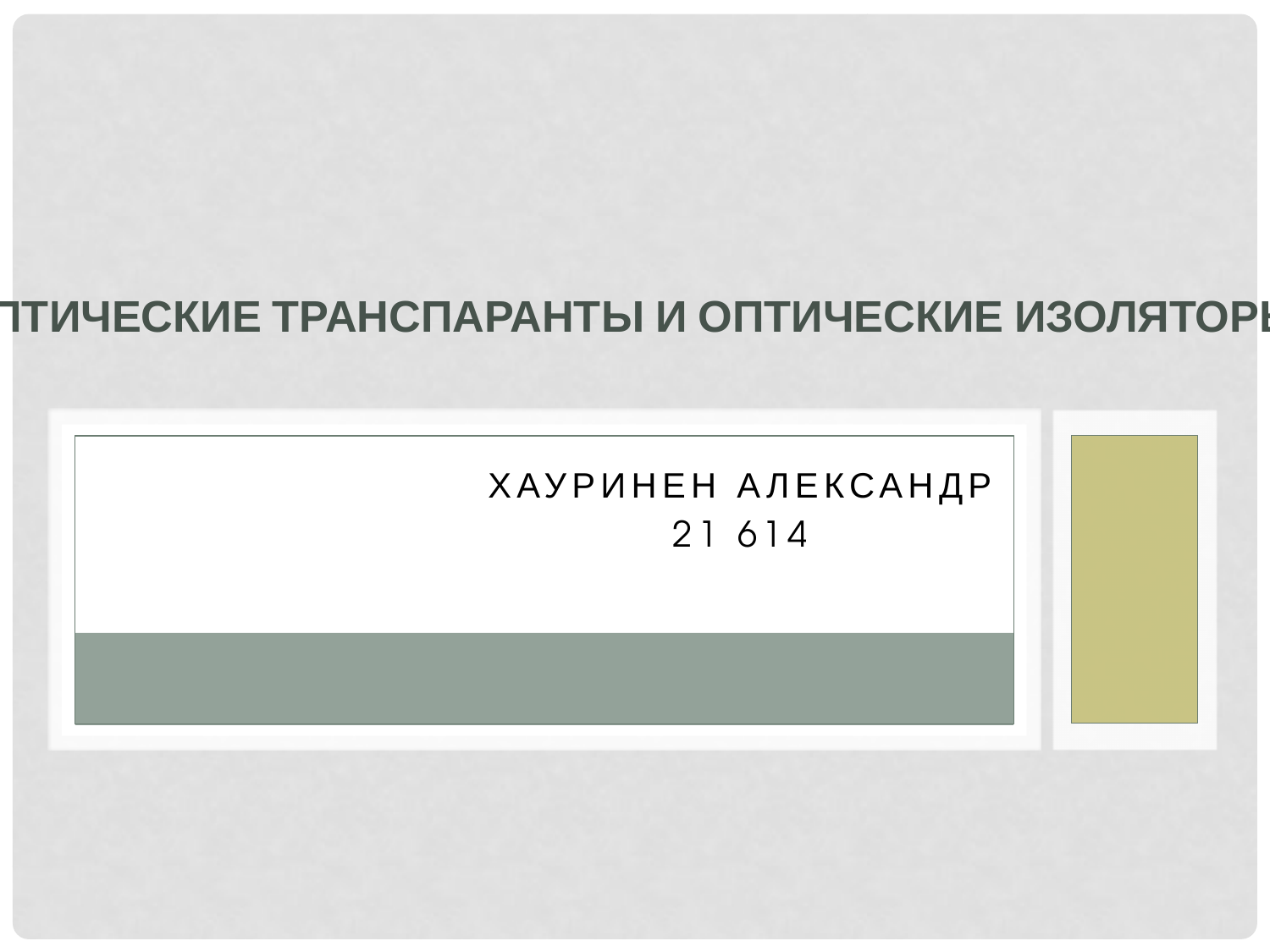

# Оптические транспаранты и оптические изоляторы.
Хауринен Александр
21 614